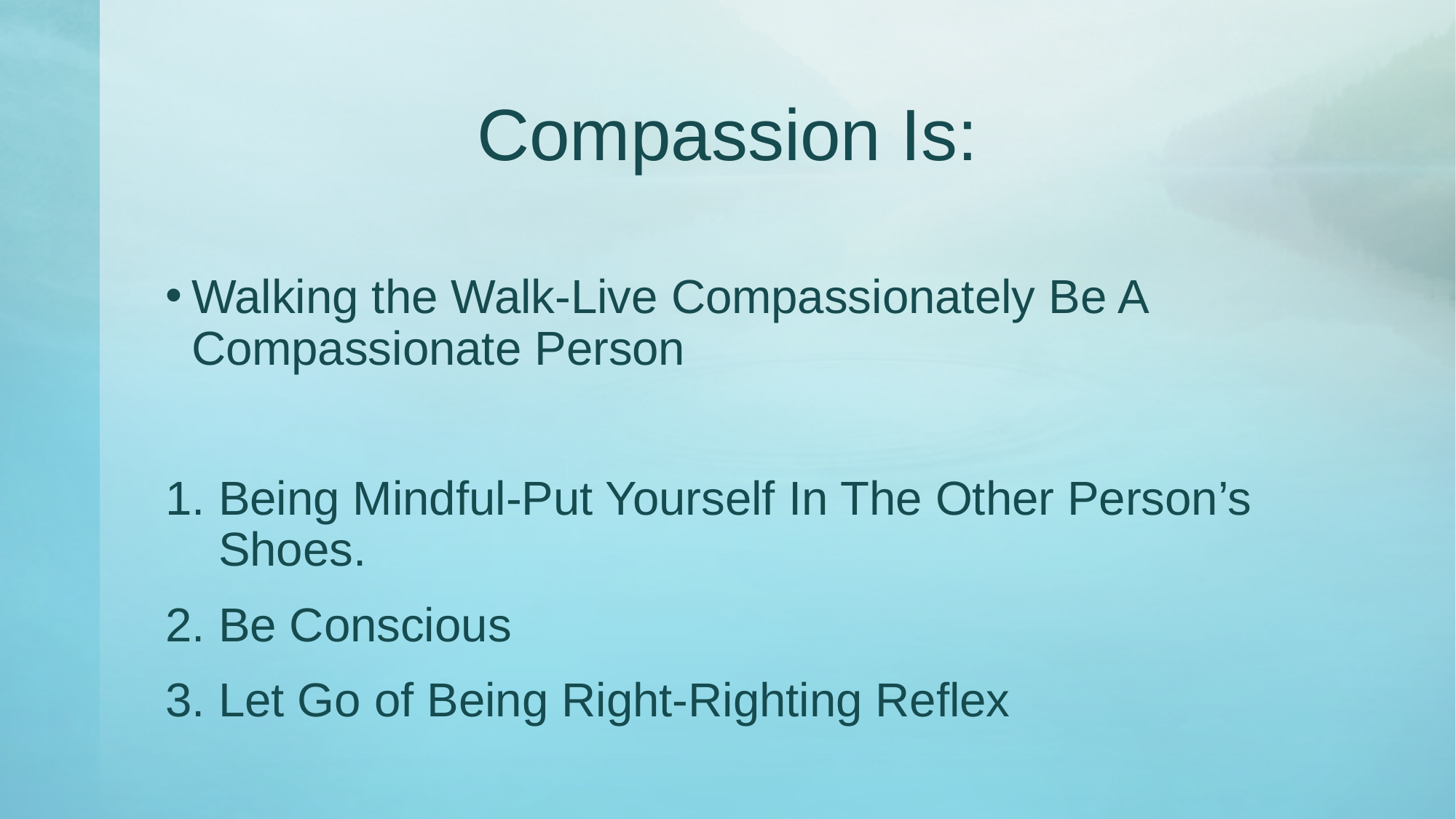

# Compassion Is:

Walking the Walk-Live Compassionately Be A Compassionate Person

Being Mindful-Put Yourself In The Other Person’s Shoes.
Be Conscious
Let Go of Being Right-Righting Reflex